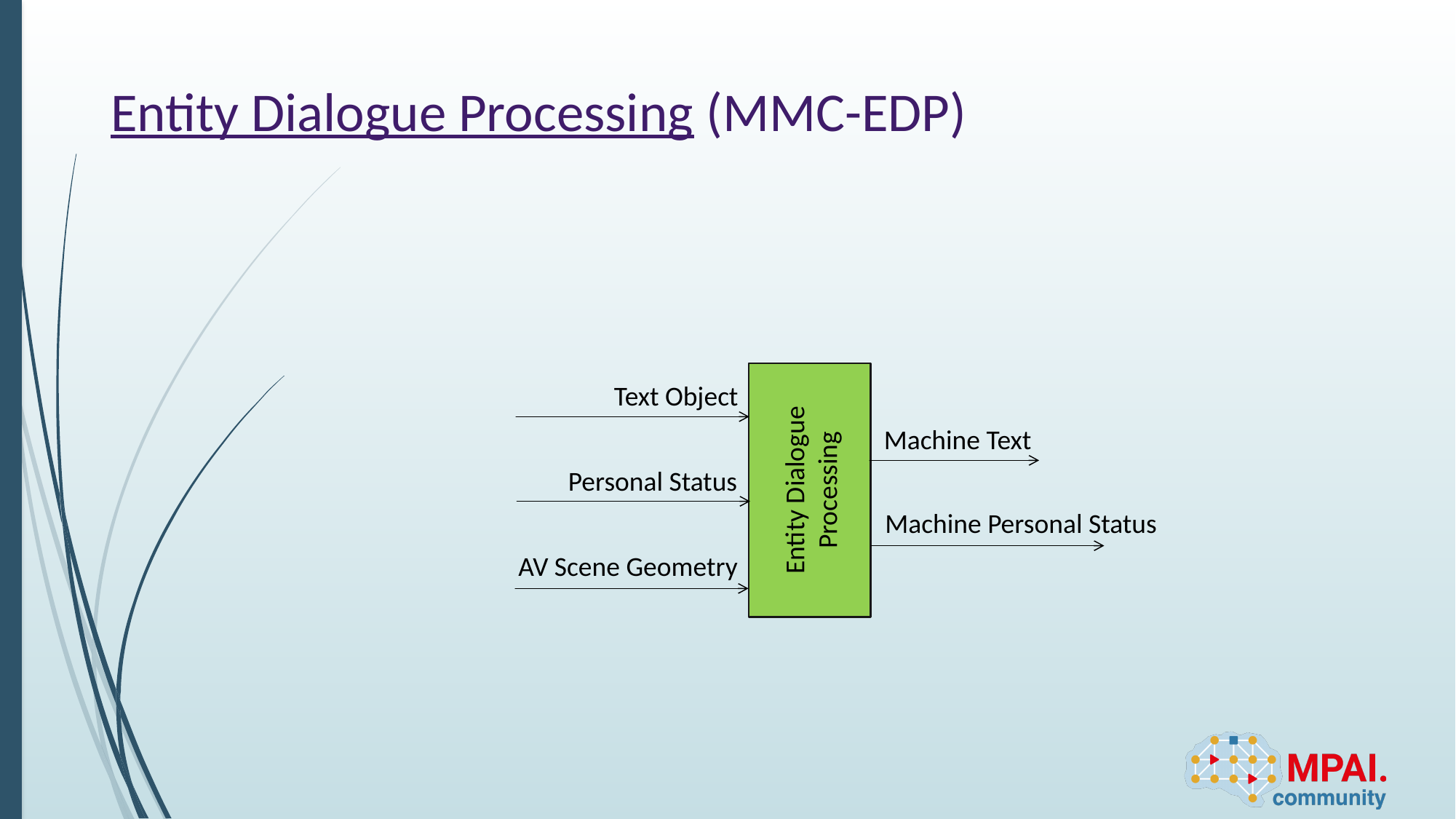

# Entity Dialogue Processing (MMC-EDP)
Entity Dialogue Processing
Text Object
Machine Text
Personal Status
Machine Personal Status
AV Scene Geometry